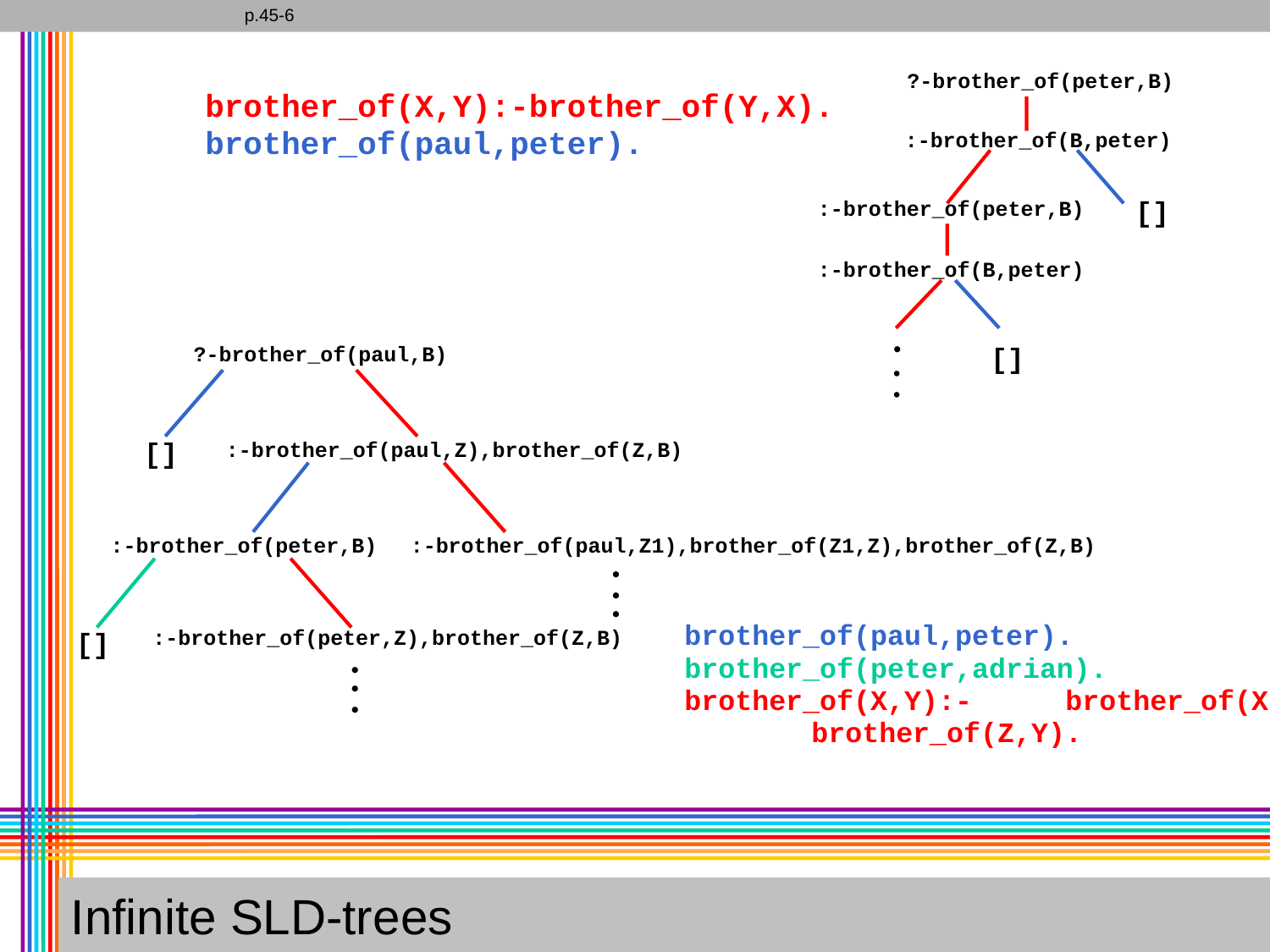

p.45-6
?-brother_of(peter,B)
brother_of(X,Y):-brother_of(Y,X).
brother_of(paul,peter).

:-brother_of(B,peter)

[]
:-brother_of(peter,B)

:-brother_of(B,peter)

•

?-brother_of(paul,B)
[]
•

•
:-brother_of(paul,Z),brother_of(Z,B)
[]

:-brother_of(peter,B)
:-brother_of(paul,Z1),brother_of(Z1,Z),brother_of(Z,B)
•

•

•
brother_of(paul,peter).
brother_of(peter,adrian).
brother_of(X,Y):-	brother_of(X,Z),
	brother_of(Z,Y).
:-brother_of(peter,Z),brother_of(Z,B)
[]
•

•

•
Infinite SLD-trees